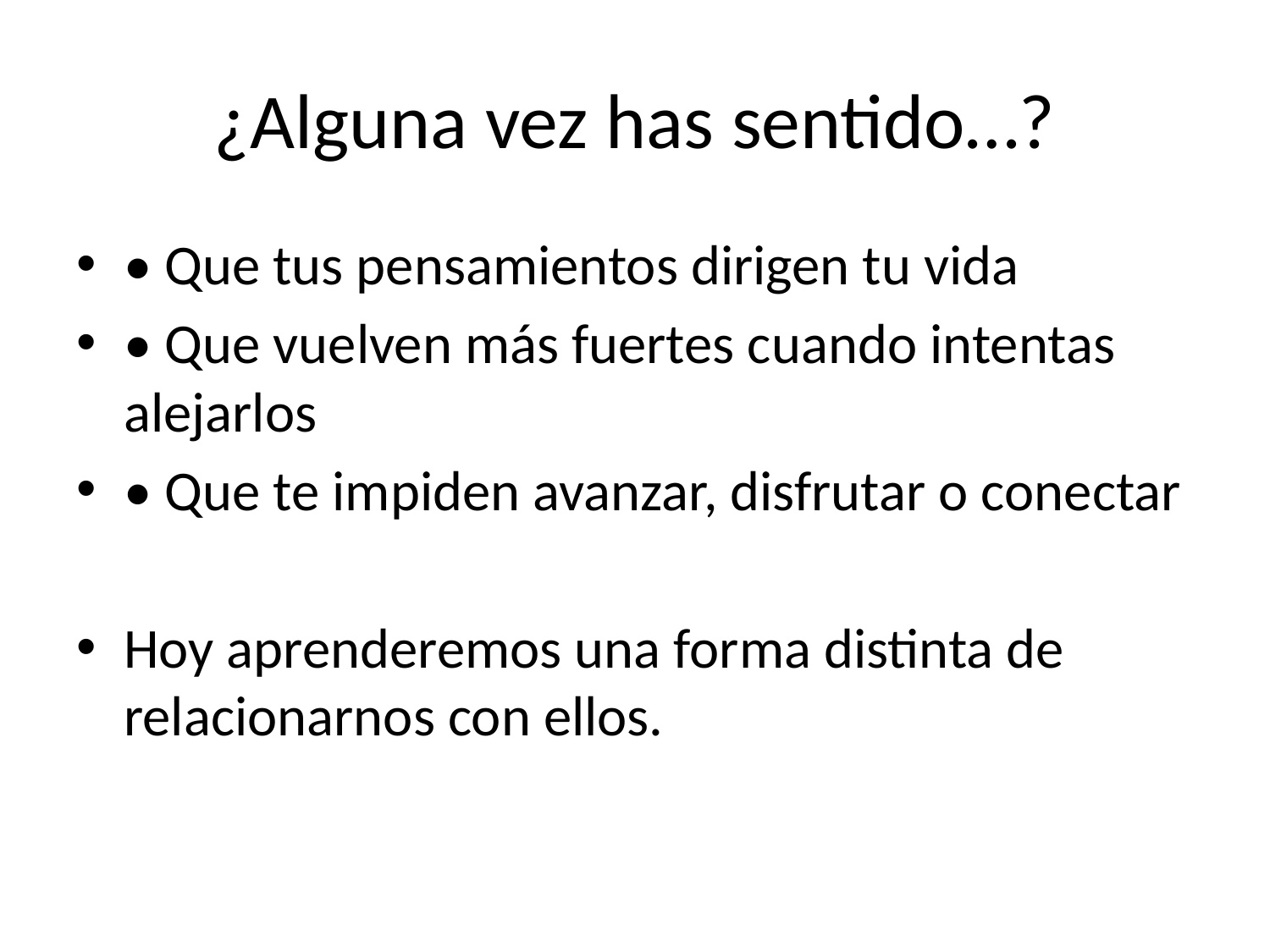

# ¿Alguna vez has sentido…?
• Que tus pensamientos dirigen tu vida
• Que vuelven más fuertes cuando intentas alejarlos
• Que te impiden avanzar, disfrutar o conectar

Hoy aprenderemos una forma distinta de relacionarnos con ellos.